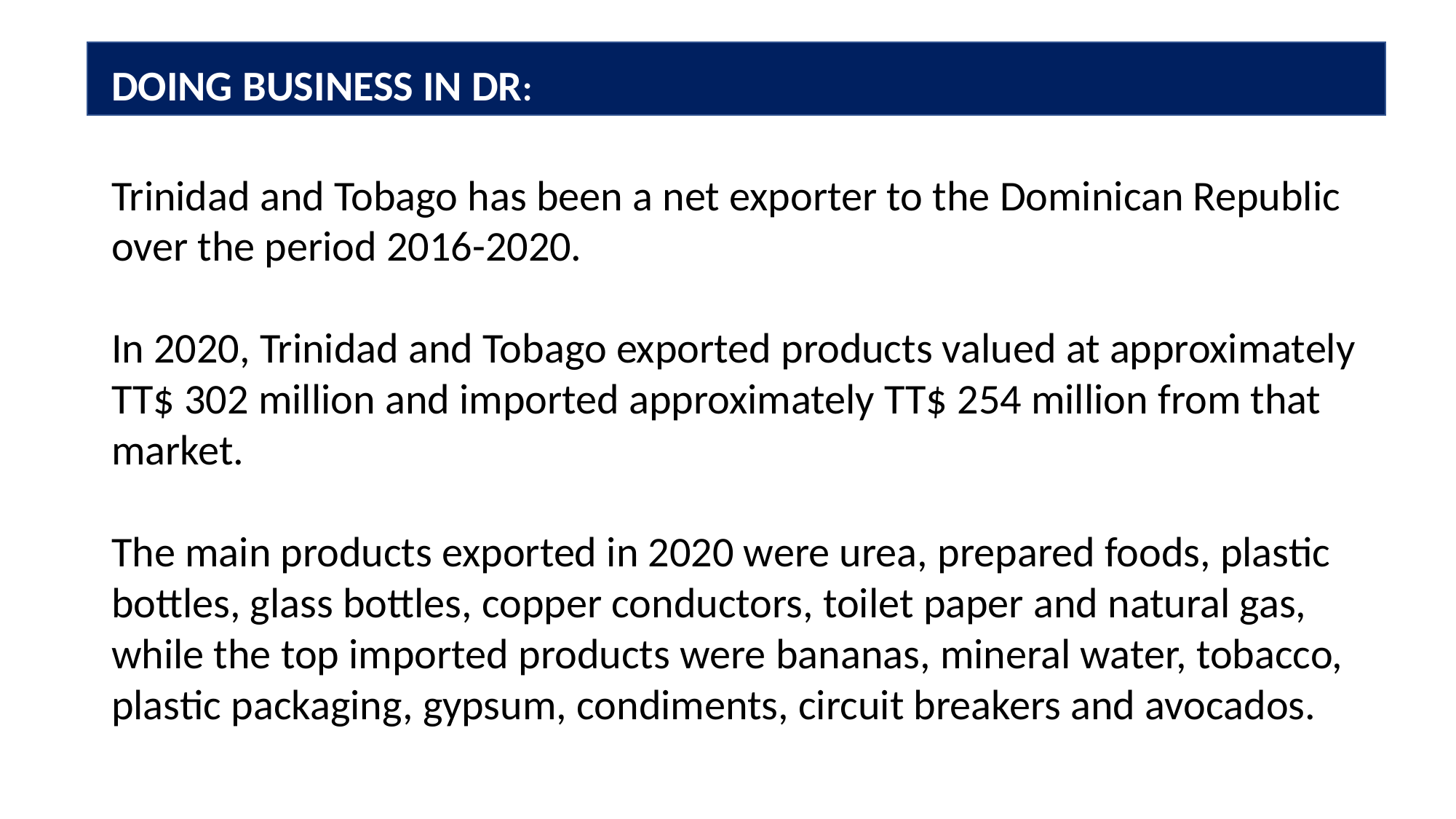

DOING BUSINESS IN DR:

Trinidad and Tobago has been a net exporter to the Dominican Republic over the period 2016-2020.

In 2020, Trinidad and Tobago exported products valued at approximately TT$ 302 million and imported approximately TT$ 254 million from that market.

The main products exported in 2020 were urea, prepared foods, plastic bottles, glass bottles, copper conductors, toilet paper and natural gas, while the top imported products were bananas, mineral water, tobacco, plastic packaging, gypsum, condiments, circuit breakers and avocados.